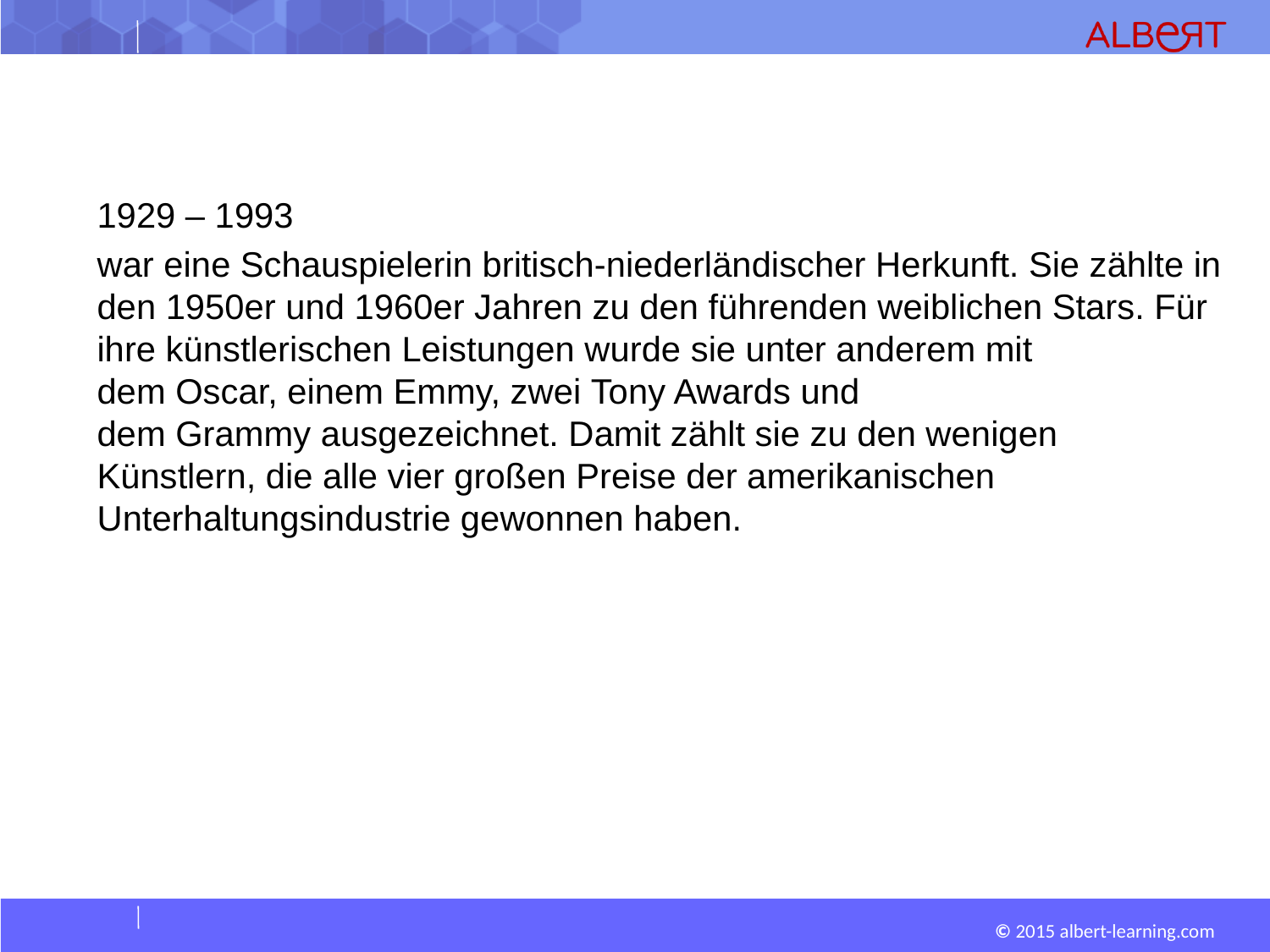

#
1929 – 1993
war eine Schauspielerin britisch-niederländischer Herkunft. Sie zählte in den 1950er und 1960er Jahren zu den führenden weiblichen Stars. Für ihre künstlerischen Leistungen wurde sie unter anderem mit dem Oscar, einem Emmy, zwei Tony Awards und dem Grammy ausgezeichnet. Damit zählt sie zu den wenigen Künstlern, die alle vier großen Preise der amerikanischen Unterhaltungsindustrie gewonnen haben.